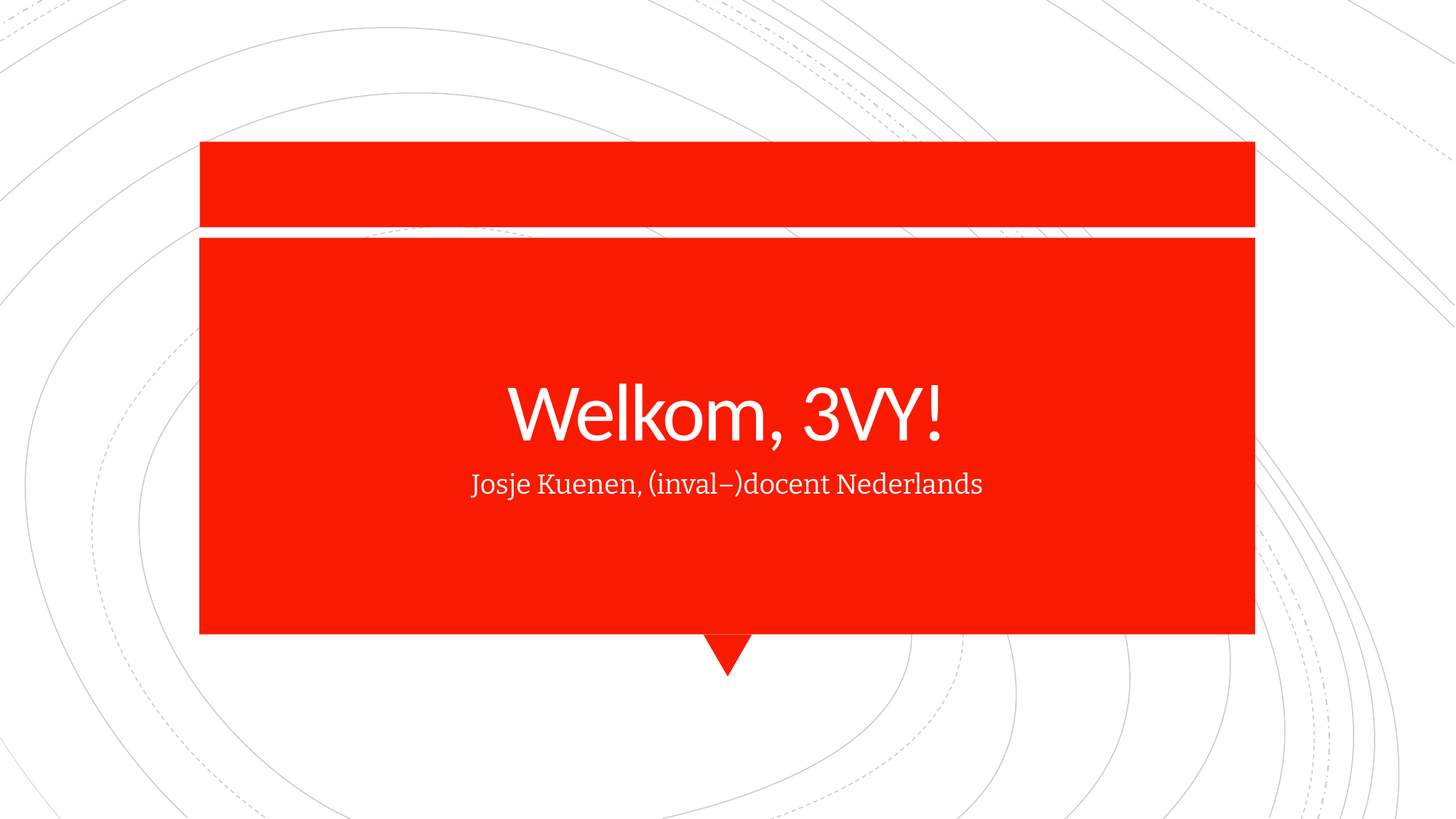

# Welkom, 3VY!
Josje Kuenen, (inval–)docent Nederlands